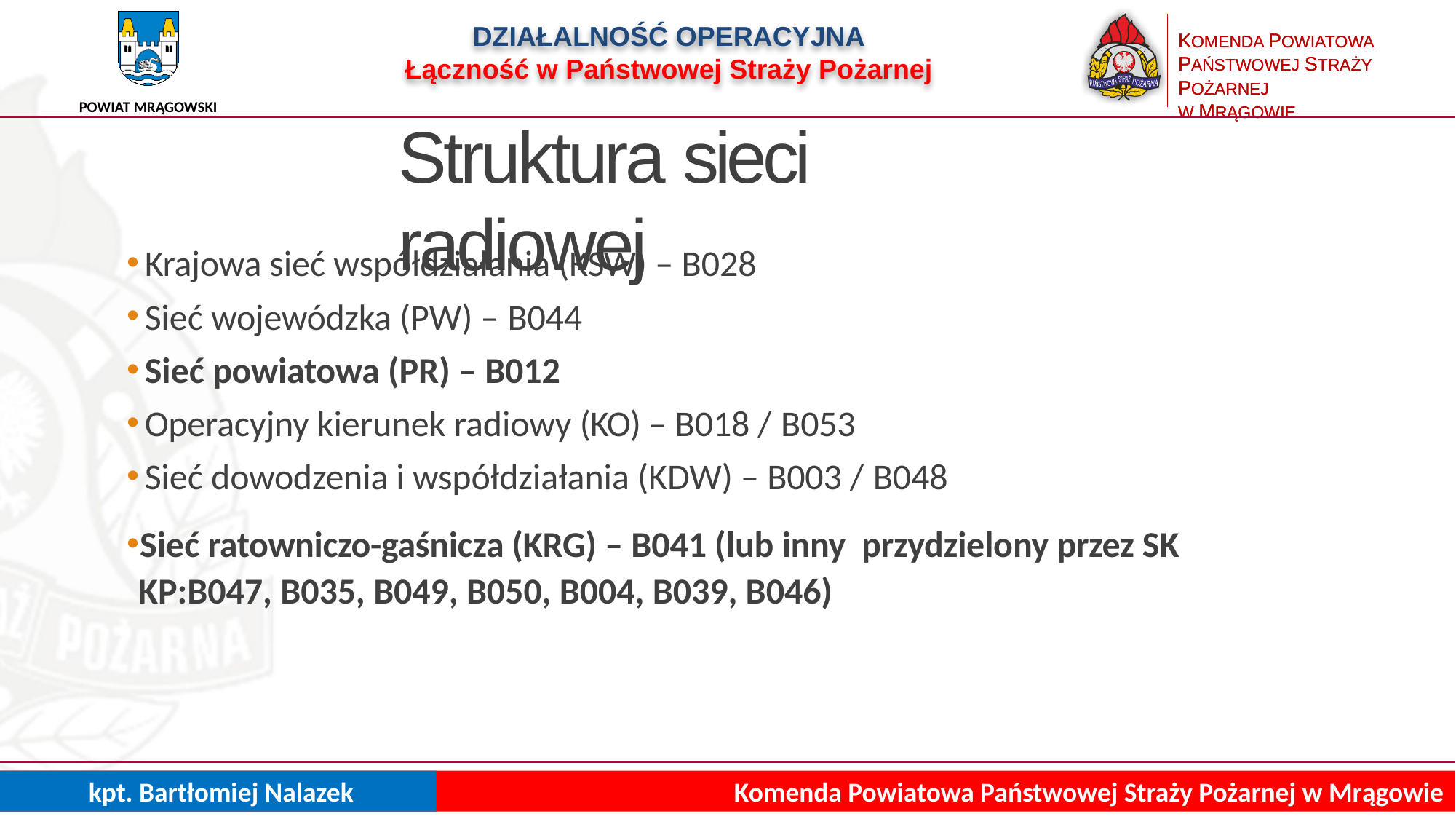

DZIAŁALNOŚĆ OPERACYJNA
Łączność w Państwowej Straży Pożarnej
Struktura sieci radiowej
Krajowa sieć współdziałania (KSW) – B028
Sieć wojewódzka (PW) – B044
Sieć powiatowa (PR) – B012
Operacyjny kierunek radiowy (KO) – B018 / B053
Sieć dowodzenia i współdziałania (KDW) – B003 / B048
Sieć ratowniczo-gaśnicza (KRG) – B041 (lub inny  przydzielony przez SK KP:B047, B035, B049, B050, B004, B039, B046)